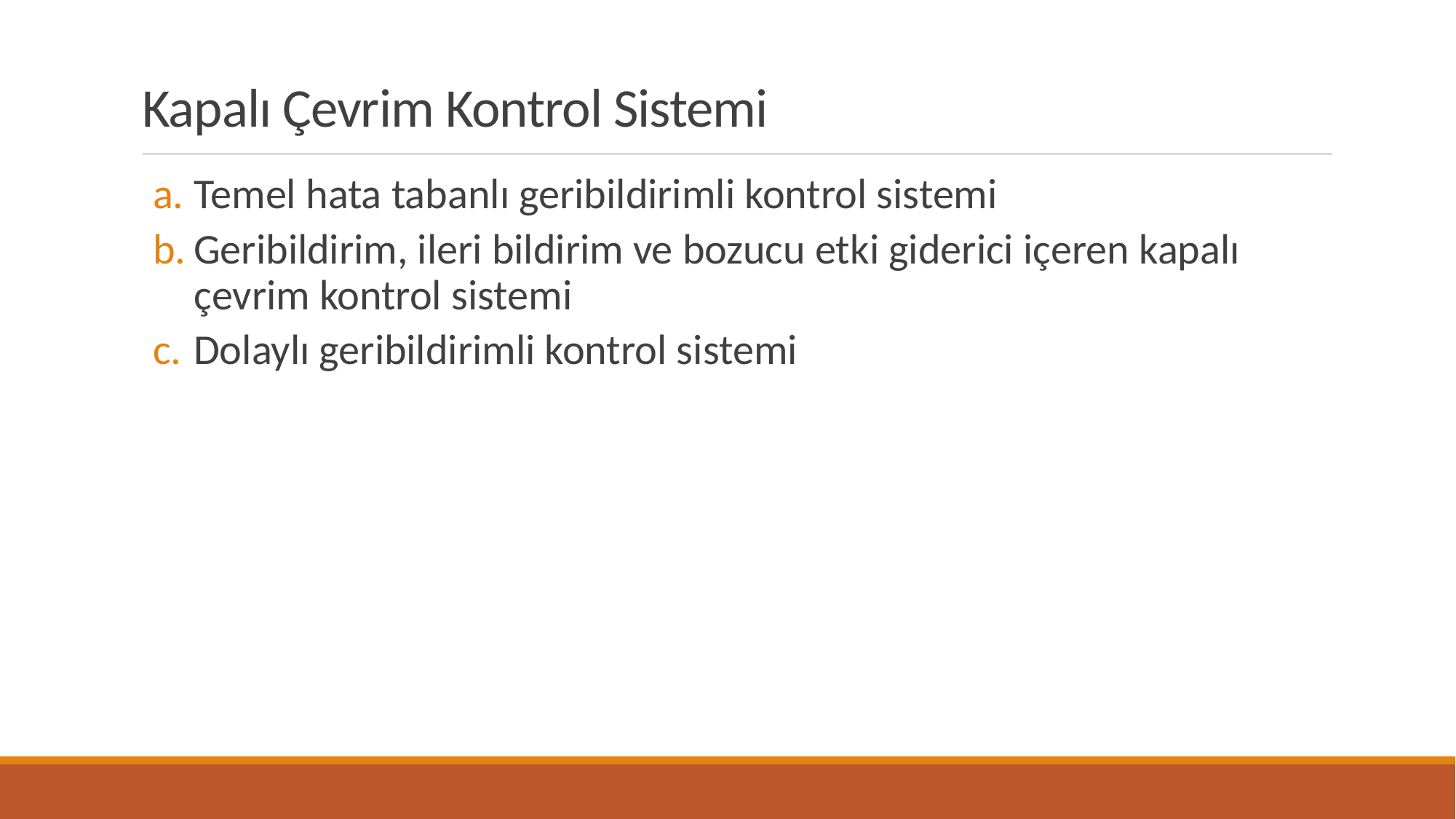

# Kapalı Çevrim Kontrol Sistemi
Temel hata tabanlı geribildirimli kontrol sistemi
Geribildirim, ileri bildirim ve bozucu etki giderici içeren kapalı çevrim kontrol sistemi
Dolaylı geribildirimli kontrol sistemi